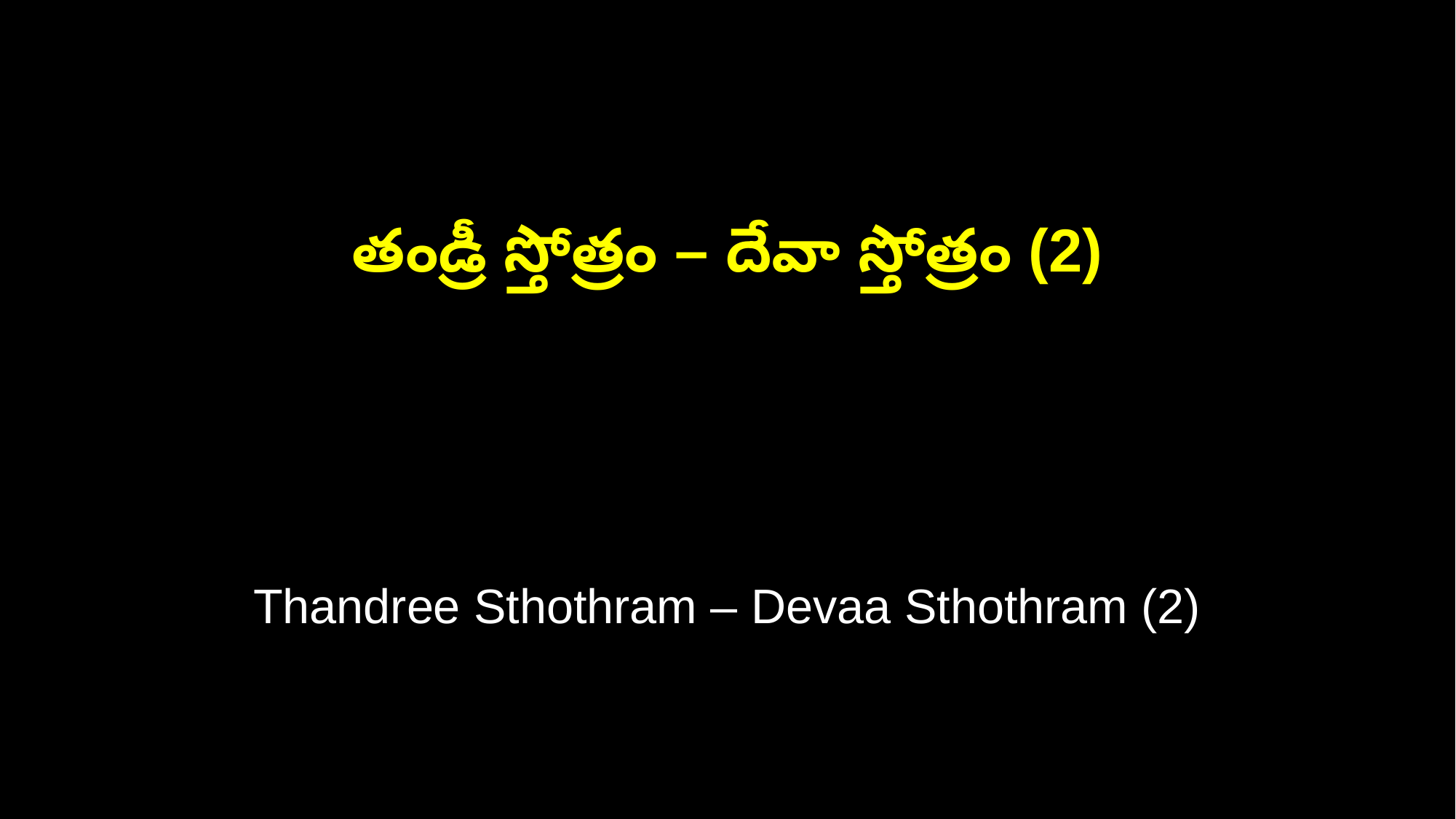

తండ్రీ స్తోత్రం – దేవా స్తోత్రం (2)
Thandree Sthothram – Devaa Sthothram (2)